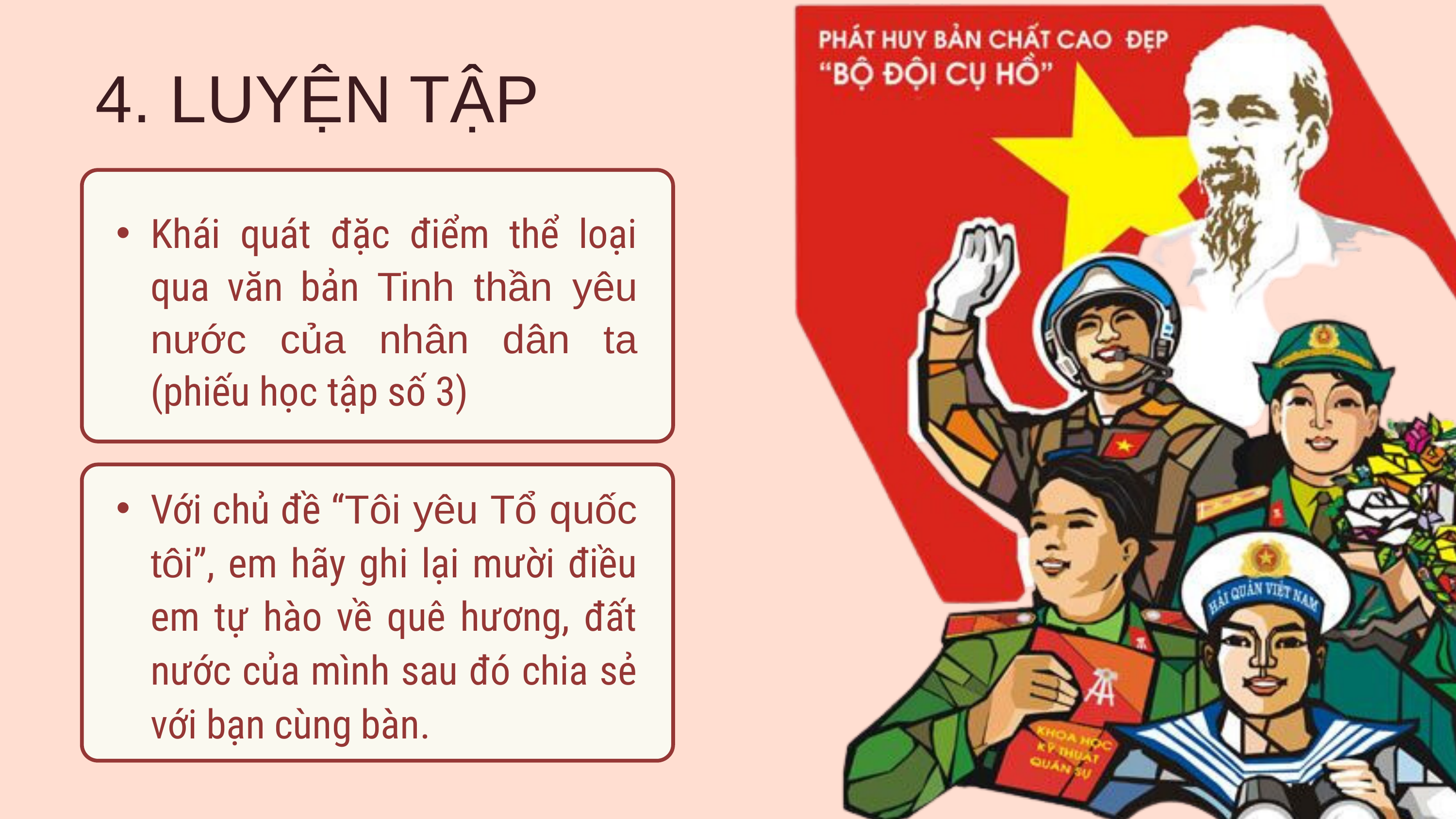

4. LUYỆN TẬP

Khái quát đặc điểm thể loại qua văn bản Tinh thần yêu nước của nhân dân ta (phiếu học tập số 3)

Với chủ đề “Tôi yêu Tổ quốc tôi”, em hãy ghi lại mười điều em tự hào về quê hương, đất nước của mình sau đó chia sẻ với bạn cùng bàn.